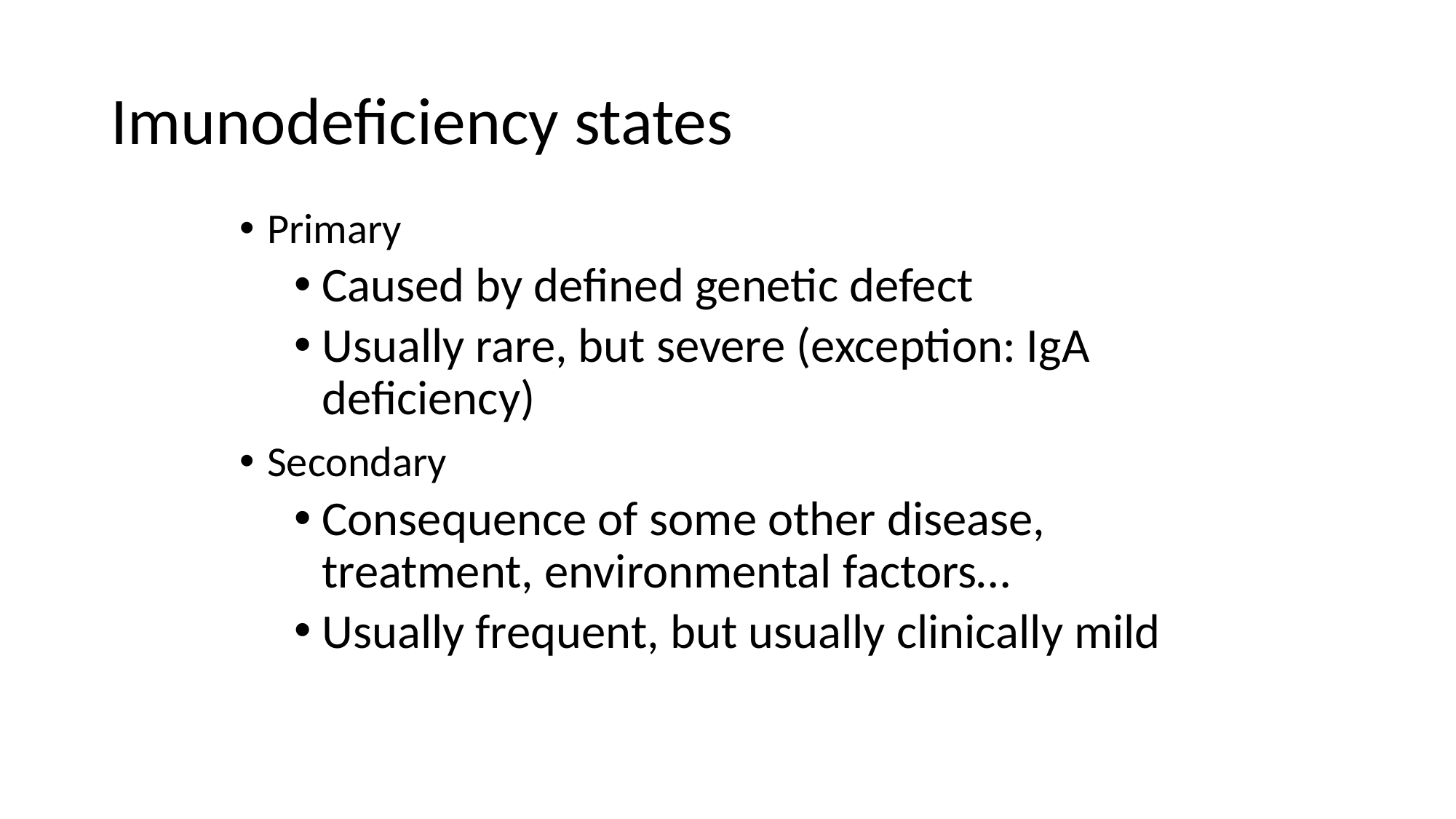

# Imunodeficiency states
Primary
Caused by defined genetic defect
Usually rare, but severe (exception: IgA deficiency)
Secondary
Consequence of some other disease, treatment, environmental factors…
Usually frequent, but usually clinically mild